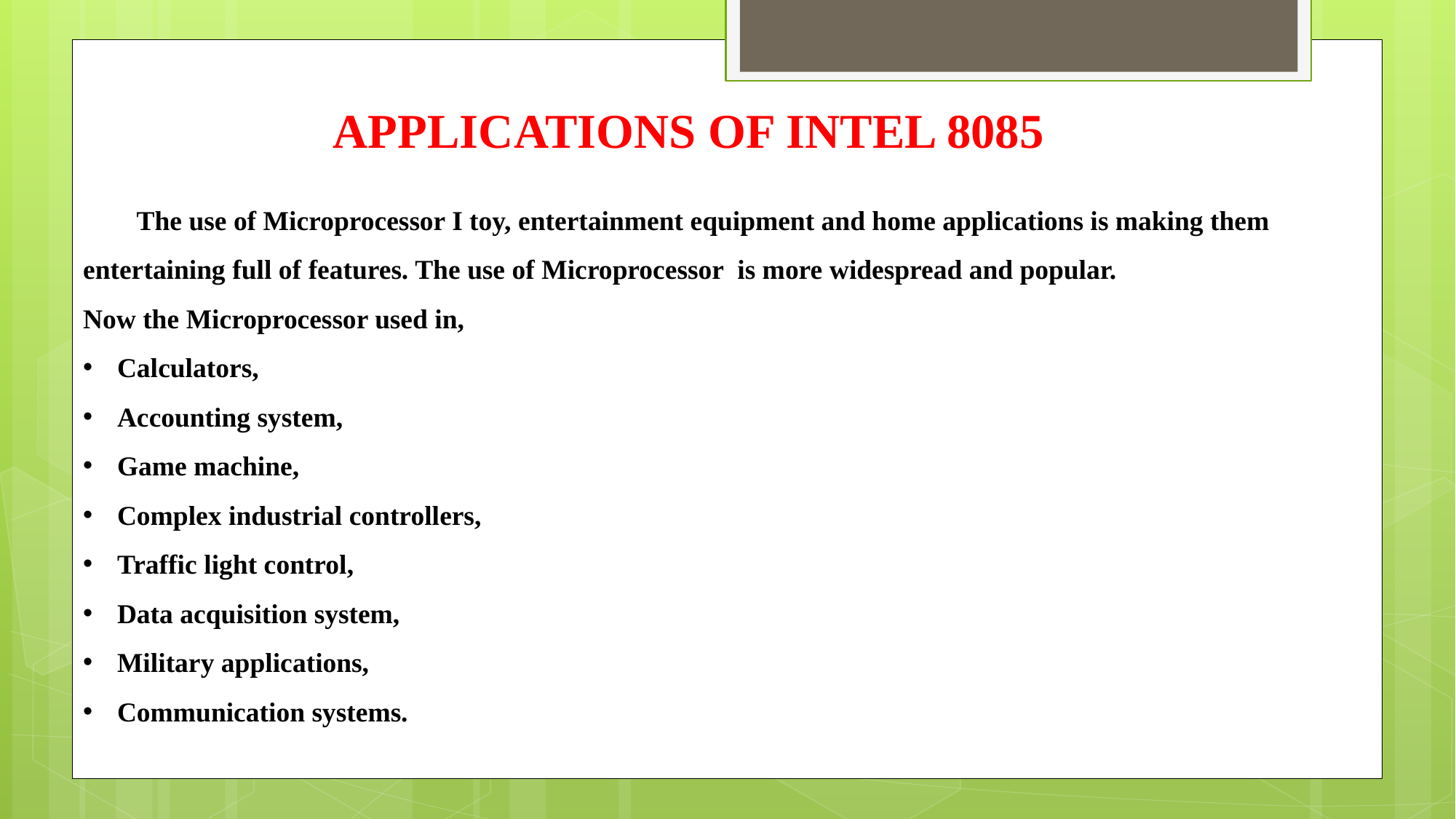

APPLICATIONS OF INTEL 8085

       The use of Microprocessor I toy, entertainment equipment and home applications is making them entertaining full of features. The use of Microprocessor  is more widespread and popular.
Now the Microprocessor used in,
Calculators,
Accounting system,
Game machine,
Complex industrial controllers,
Traffic light control,
Data acquisition system,
Military applications,
Communication systems.